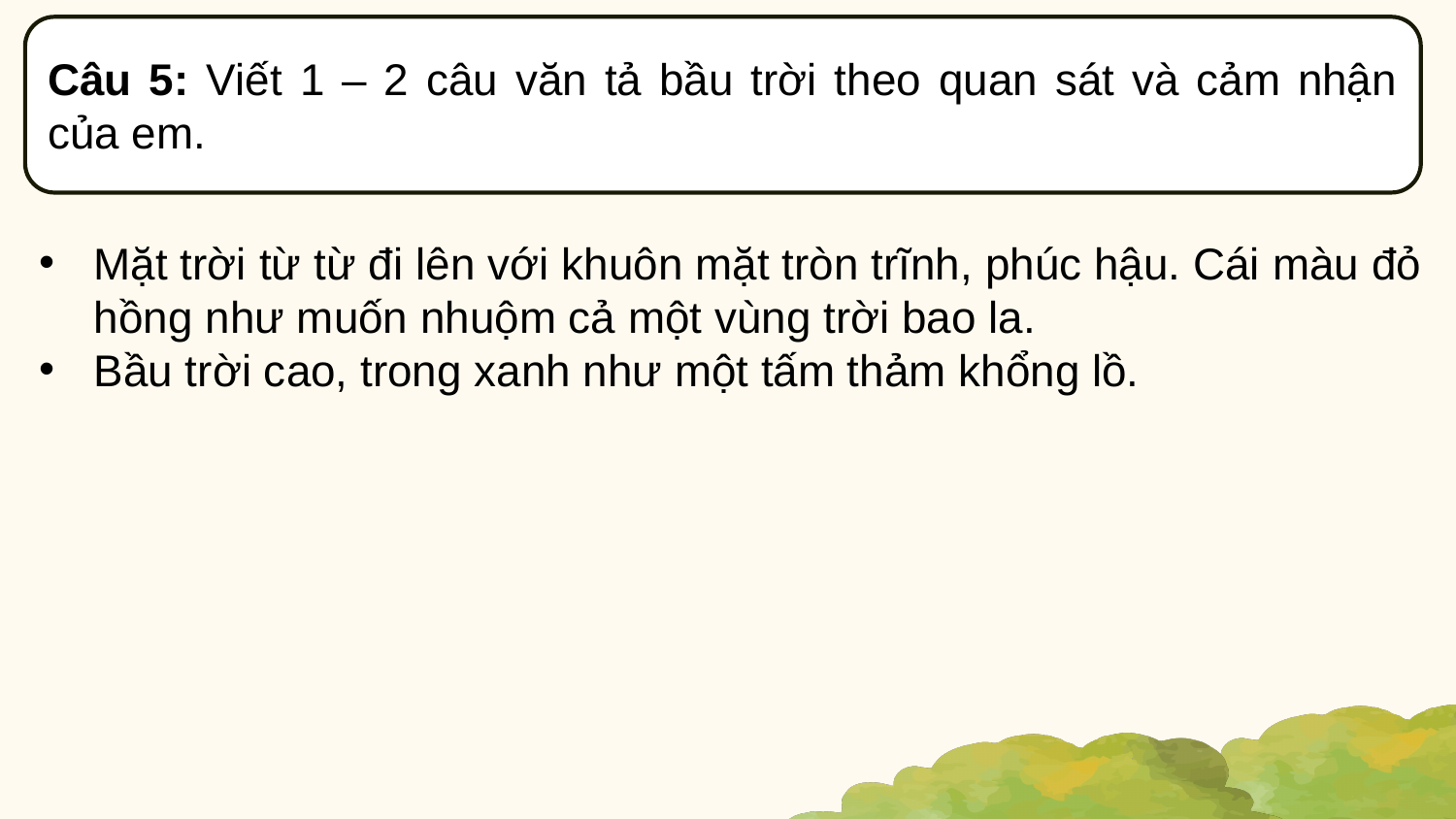

Câu 5: Viết 1 – 2 câu văn tả bầu trời theo quan sát và cảm nhận của em.
Mặt trời từ từ đi lên với khuôn mặt tròn trĩnh, phúc hậu. Cái màu đỏ hồng như muốn nhuộm cả một vùng trời bao la.
Bầu trời cao, trong xanh như một tấm thảm khổng lồ.